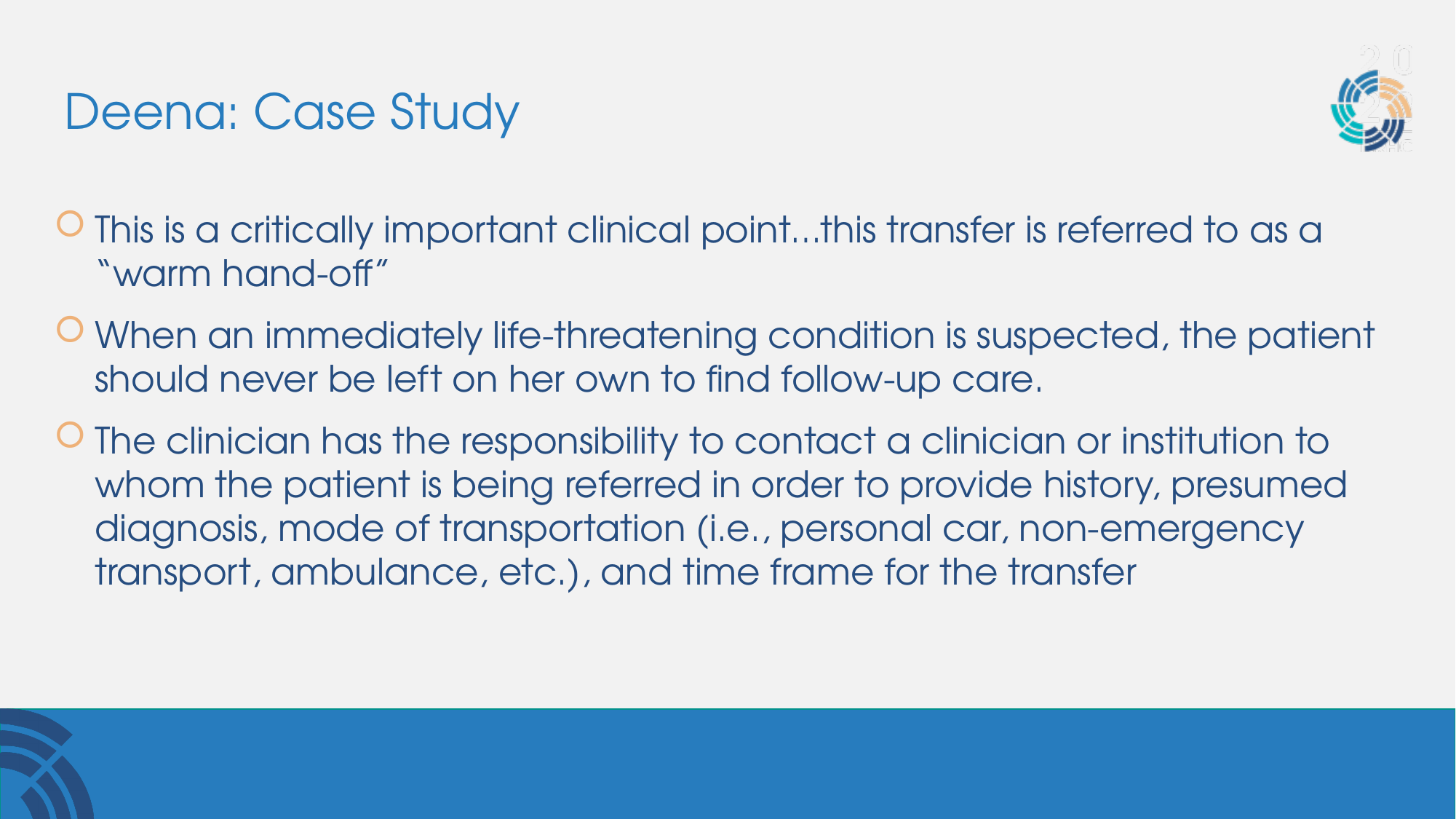

# Deena: Case Study
This is a critically important clinical point…this transfer is referred to as a “warm hand-off”
When an immediately life-threatening condition is suspected, the patient should never be left on her own to find follow-up care.
The clinician has the responsibility to contact a clinician or institution to whom the patient is being referred in order to provide history, presumed diagnosis, mode of transportation (i.e., personal car, non-emergency transport, ambulance, etc.), and time frame for the transfer